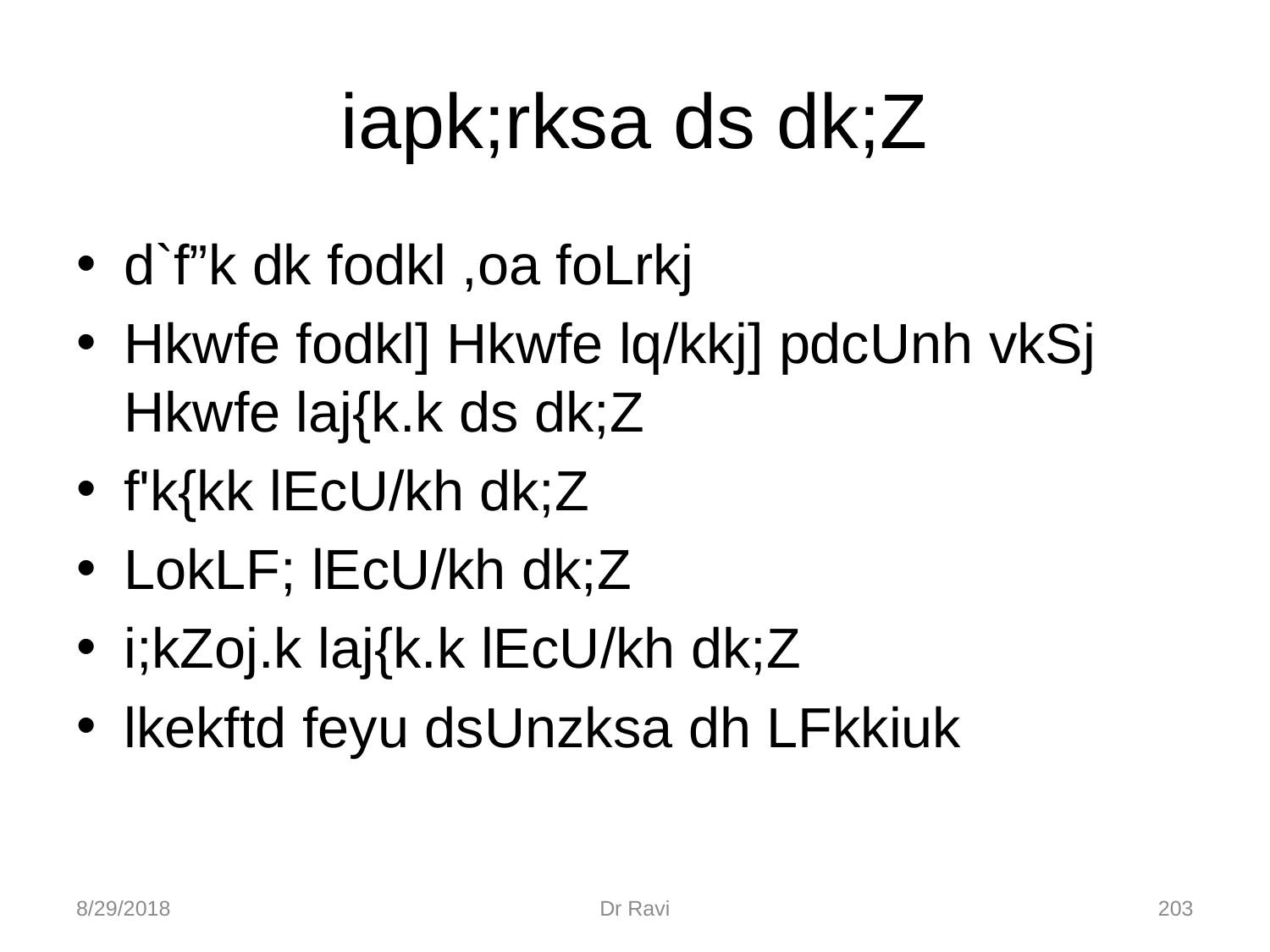

# iapk;rksa ds dk;Z
d`f”k dk fodkl ,oa foLrkj
Hkwfe fodkl] Hkwfe lq/kkj] pdcUnh vkSj Hkwfe laj{k.k ds dk;Z
f'k{kk lEcU/kh dk;Z
LokLF; lEcU/kh dk;Z
i;kZoj.k laj{k.k lEcU/kh dk;Z
lkekftd feyu dsUnzksa dh LFkkiuk
8/29/2018
Dr Ravi
203